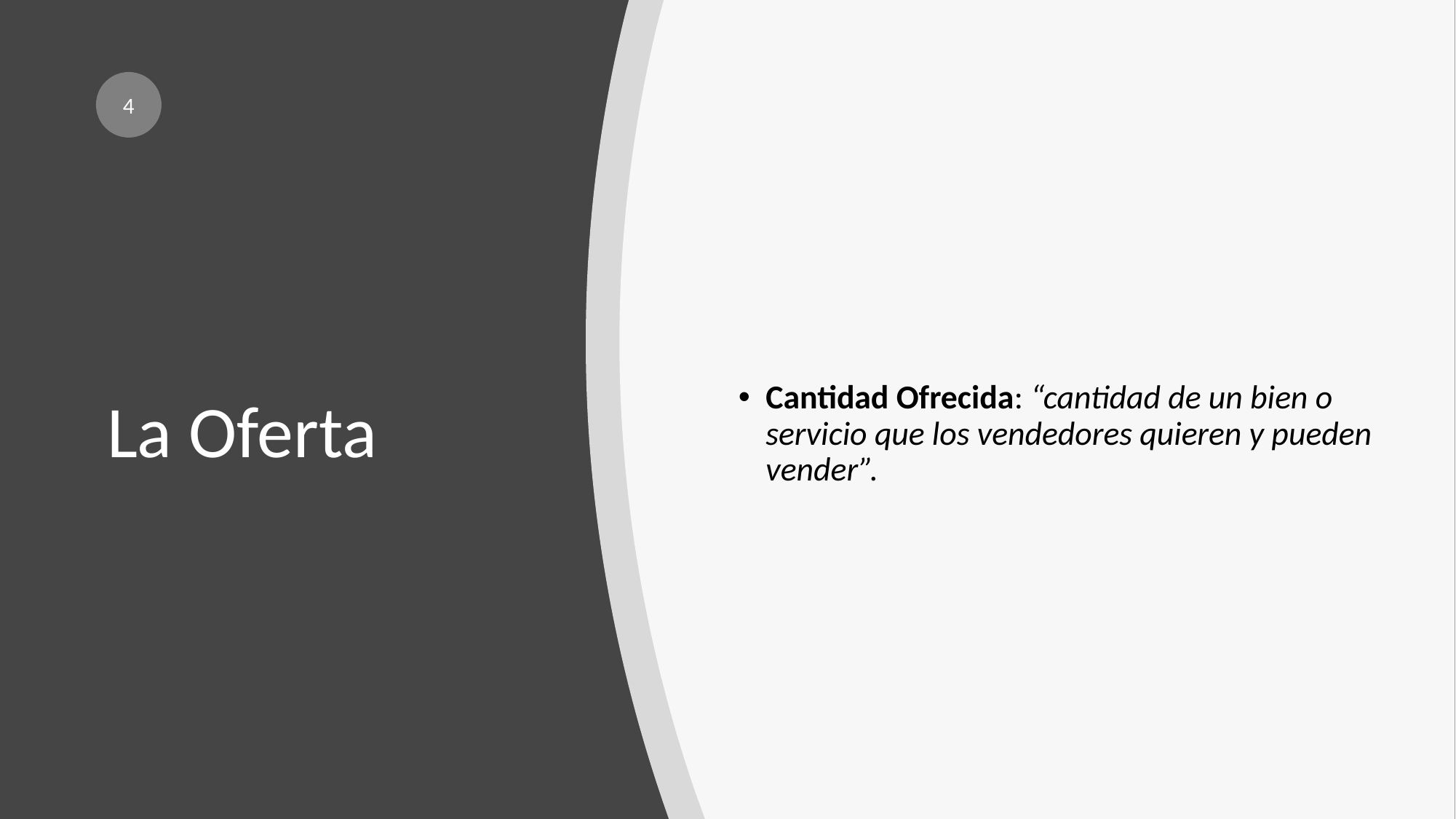

4
Cantidad Ofrecida: “cantidad de un bien o servicio que los vendedores quieren y pueden vender”.
# La Oferta